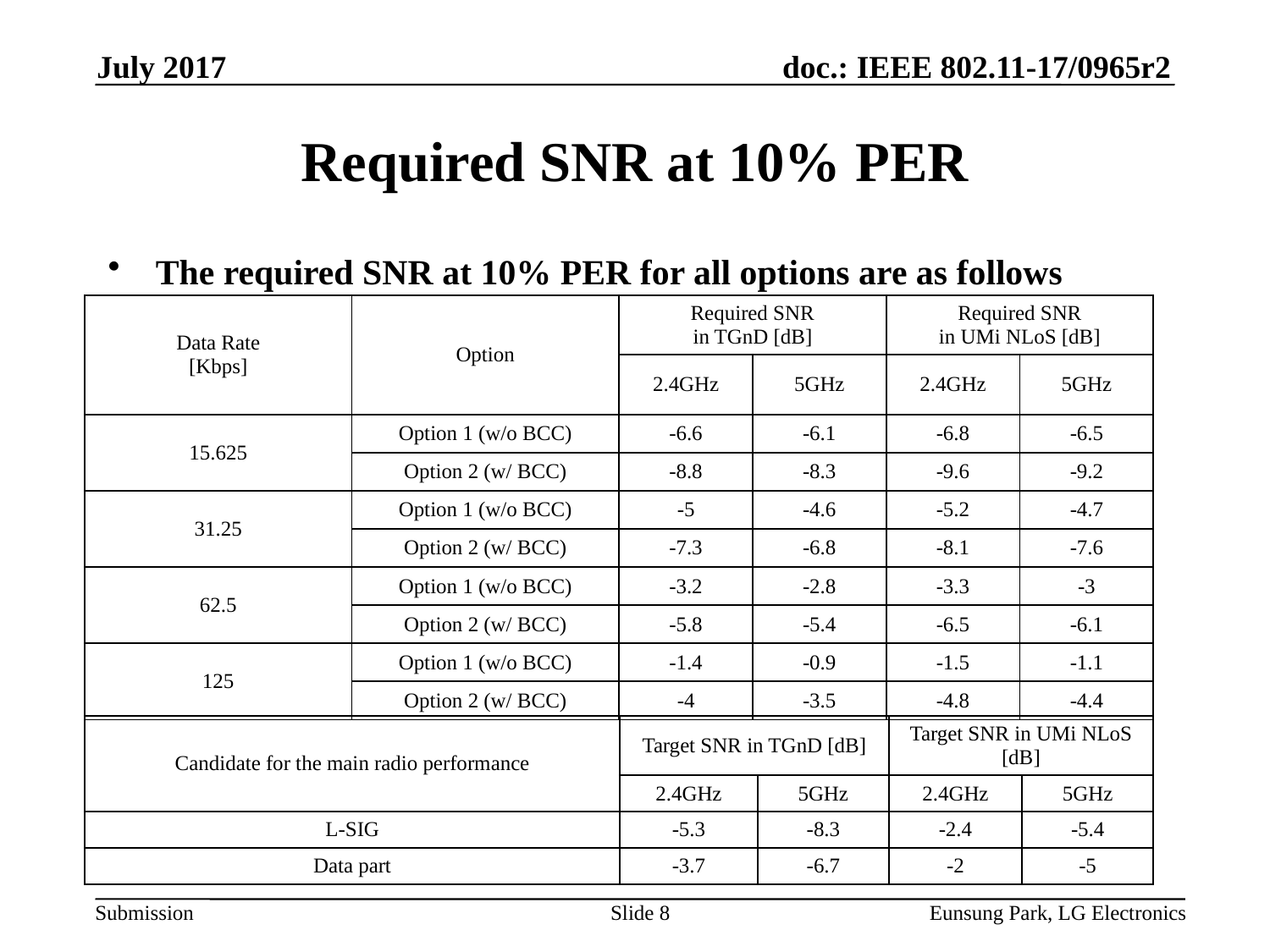

July 2017
# Required SNR at 10% PER
The required SNR at 10% PER for all options are as follows

| Data Rate [Kbps] | Option | Required SNR in TGnD [dB] |  | Required SNR in UMi NLoS [dB] |  |
| --- | --- | --- | --- | --- | --- |
|  |  | 2.4GHz | 5GHz | 2.4GHz | 5GHz |
| 15.625 | Option 1 (w/o BCC) | -6.6 | -6.1 | -6.8 | -6.5 |
|  | Option 2 (w/ BCC) | -8.8 | -8.3 | -9.6 | -9.2 |
| 31.25 | Option 1 (w/o BCC) | -5 | -4.6 | -5.2 | -4.7 |
|  | Option 2 (w/ BCC) | -7.3 | -6.8 | -8.1 | -7.6 |
| 62.5 | Option 1 (w/o BCC) | -3.2 | -2.8 | -3.3 | -3 |
|  | Option 2 (w/ BCC) | -5.8 | -5.4 | -6.5 | -6.1 |
| 125 | Option 1 (w/o BCC) | -1.4 | -0.9 | -1.5 | -1.1 |
|  | Option 2 (w/ BCC) | -4 | -3.5 | -4.8 | -4.4 |
| Candidate for the main radio performance | Target SNR in TGnD [dB] |  | Target SNR in UMi NLoS [dB] |  |
| --- | --- | --- | --- | --- |
|  | 2.4GHz | 5GHz | 2.4GHz | 5GHz |
| L-SIG | -5.3 | -8.3 | -2.4 | -5.4 |
| Data part | -3.7 | -6.7 | -2 | -5 |
Slide 8
Eunsung Park, LG Electronics